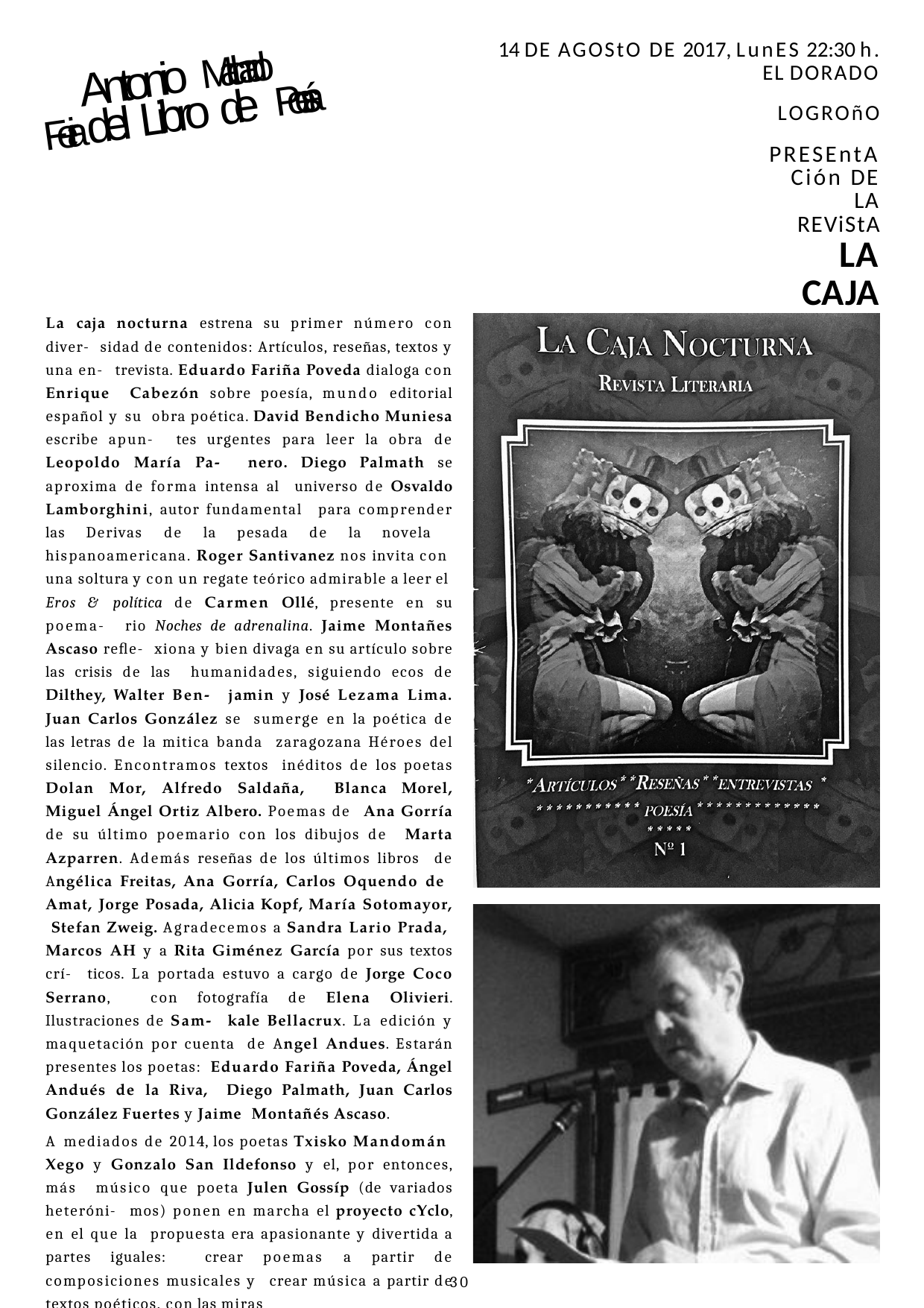

14 DE AGOStO DE 2017, LunES 22:30 h.
EL DORADO  LOGROñO
PRESEntACión DE LA REViStA
LA CAJA NOCTURNA
COnVERSACión, RECitAL COn LOS AutORES

PRESEntACión PERFOPOétiCA DEL
PROYECTO CYCLO
Antonio Machado
Feria  del  Libro  de   Poesía
La caja nocturna estrena su primer número con diver-  sidad de contenidos: Artículos, reseñas, textos y una en-  trevista. Eduardo Fariña Poveda dialoga con Enrique  Cabezón sobre poesía, mundo editorial español y su  obra poética. David Bendicho Muniesa escribe apun-  tes urgentes para leer la obra de Leopoldo María Pa-  nero. Diego Palmath se aproxima de forma intensa al  universo de Osvaldo Lamborghini, autor fundamental  para comprender las Derivas de la pesada de la novela  hispanoamericana. Roger Santivanez nos invita con  una soltura y con un regate teórico admirable a leer el  Eros & política de Carmen Ollé, presente en su poema-  rio Noches de adrenalina. Jaime Montañes Ascaso reﬂe-  xiona y bien divaga en su artículo sobre las crisis de las  humanidades, siguiendo ecos de Dilthey, Walter Ben-  jamin y José Lezama Lima. Juan Carlos González se  sumerge en la poética de las letras de la mitica banda  zaragozana Héroes del silencio. Encontramos textos  inéditos de los poetas Dolan Mor, Alfredo Saldaña,  Blanca Morel, Miguel Ángel Ortiz Albero. Poemas de  Ana Gorría de su último poemario con los dibujos de  Marta Azparren. Además reseñas de los últimos libros  de Angélica Freitas, Ana Gorría, Carlos Oquendo de  Amat, Jorge Posada, Alicia Kopf, María Sotomayor,  Stefan Zweig. Agradecemos a Sandra Lario Prada,  Marcos AH y a Rita Giménez García por sus textos crí-  ticos. La portada estuvo a cargo de Jorge Coco Serrano,  con fotografía de Elena Olivieri. Ilustraciones de Sam-  kale Bellacrux. La edición y maquetación por cuenta  de Angel Andues. Estarán presentes los poetas:  Eduardo Fariña Poveda, Ángel Andués de la Riva,  Diego Palmath, Juan Carlos González Fuertes y Jaime  Montañés Ascaso.
A mediados de 2014, los poetas Txisko Mandomán  Xego y Gonzalo San Ildefonso y el, por entonces, más  músico que poeta Julen Gossíp (de variados heteróni-  mos) ponen en marcha el proyecto cYclo, en el que la  propuesta era apasionante y divertida a partes iguales:  crear poemas a partir de composiciones musicales y  crear música a partir de textos poéticos, con las miras

30